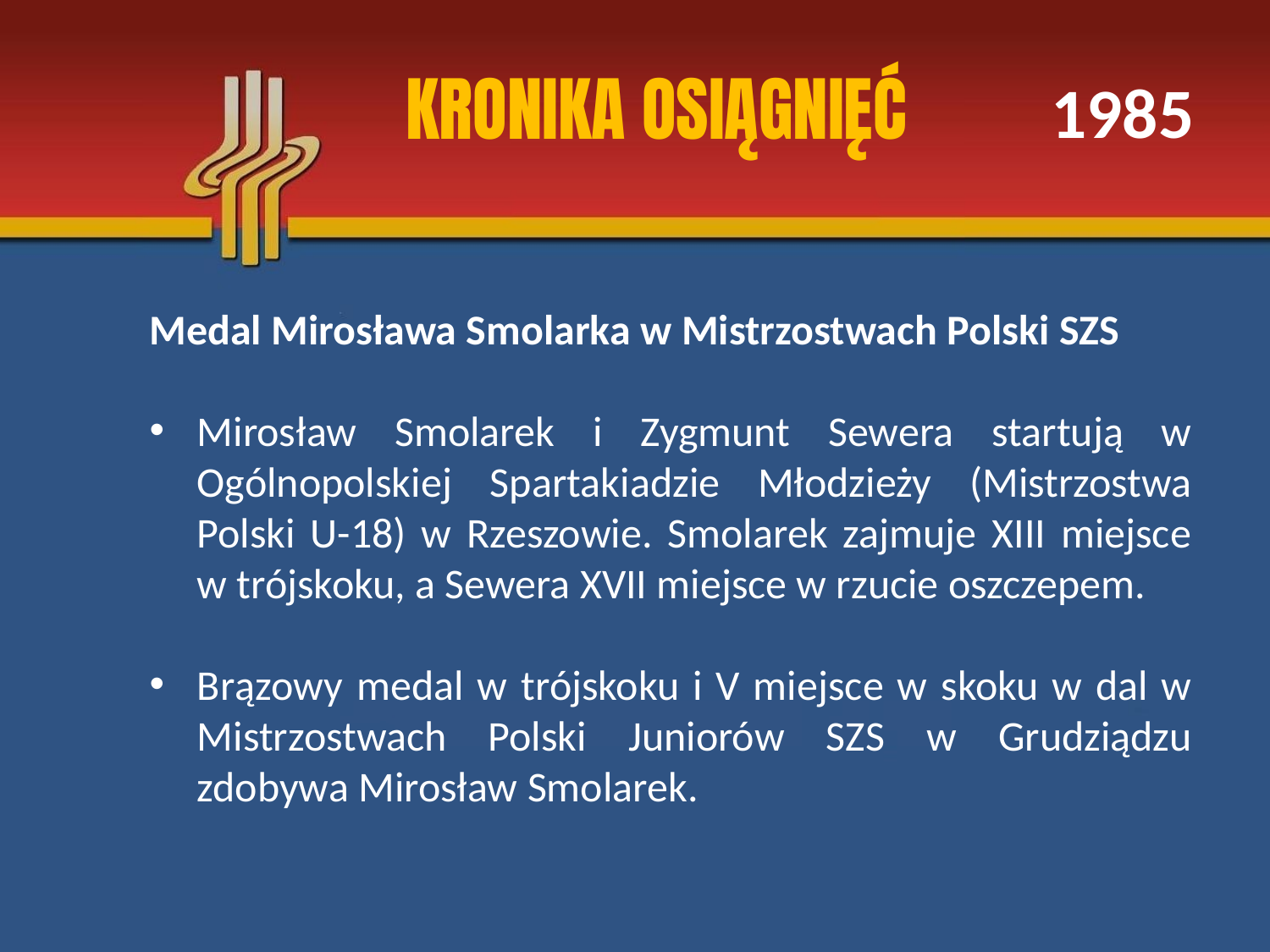

# KRONIKA OSIĄGNIĘĆ
1985

Medal Mirosława Smolarka w Mistrzostwach Polski SZS

Mirosław Smolarek i Zygmunt Sewera startują w Ogólnopolskiej Spartakiadzie Młodzieży (Mistrzostwa Polski U-18) w Rzeszowie. Smolarek zajmuje XIII miejsce w trójskoku, a Sewera XVII miejsce w rzucie oszczepem.

Brązowy medal w trójskoku i V miejsce w skoku w dal w Mistrzostwach Polski Juniorów SZS w Grudziądzu zdobywa Mirosław Smolarek.